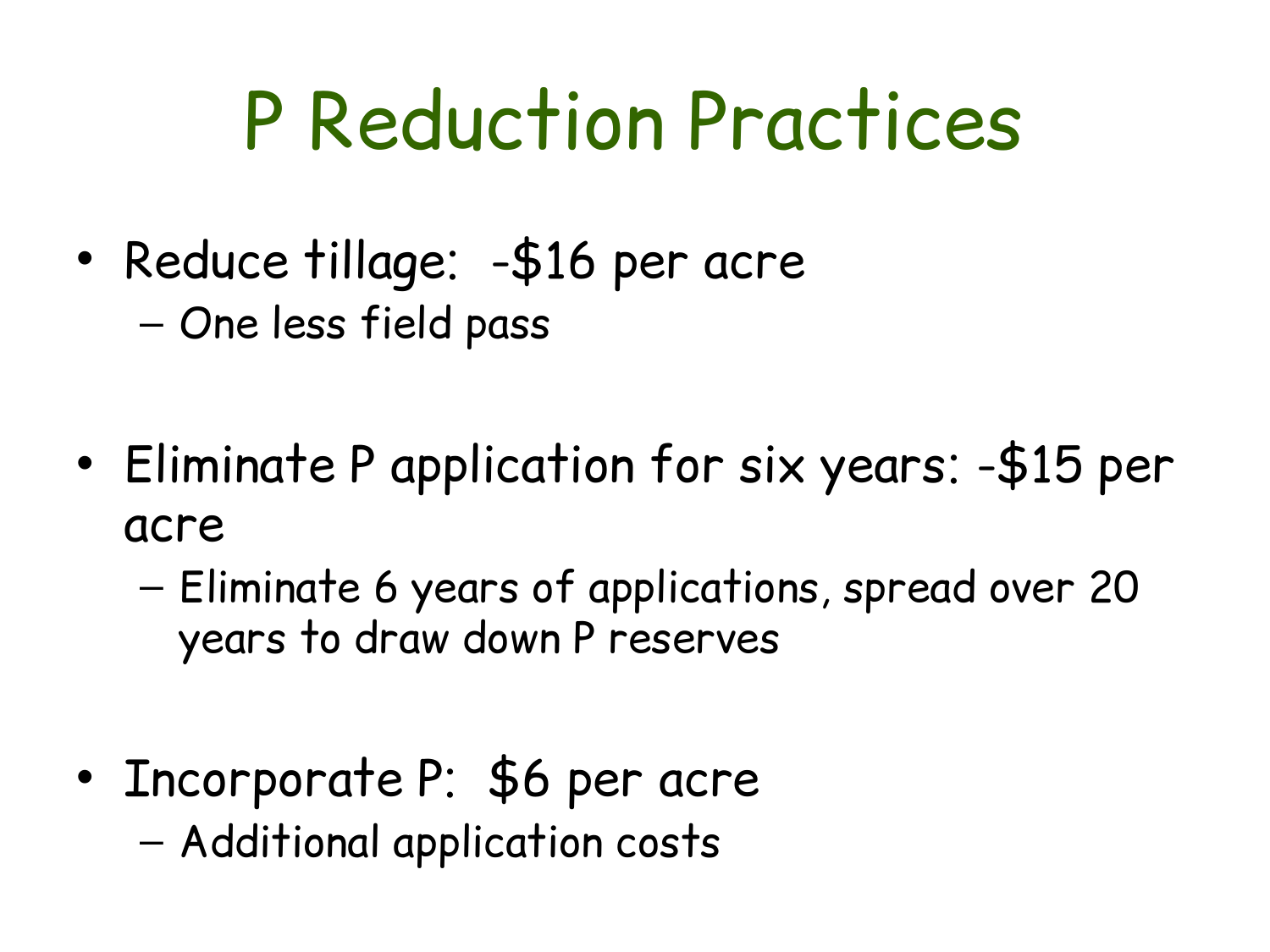

# P Reduction Practices
Reduce tillage:  -$16 per acre
One less field pass

Eliminate P application for six years: -$15 per acre
Eliminate 6 years of applications, spread over 20 years to draw down P reserves

Incorporate P:  $6 per acre
Additional application costs